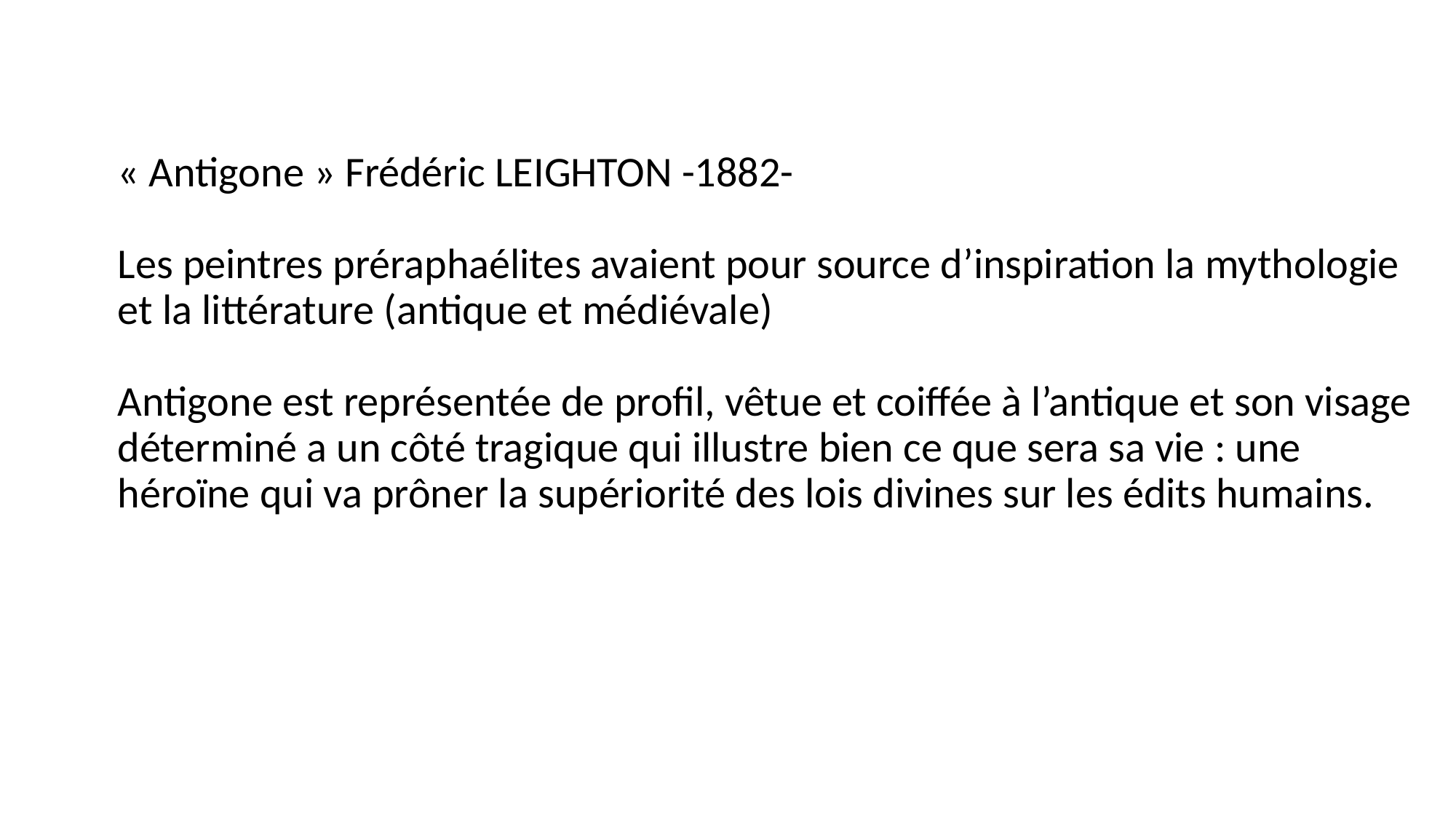

# « Antigone » Frédéric LEIGHTON -1882- Les peintres préraphaélites avaient pour source d’inspiration la mythologie et la littérature (antique et médiévale) Antigone est représentée de profil, vêtue et coiffée à l’antique et son visage déterminé a un côté tragique qui illustre bien ce que sera sa vie : une héroïne qui va prôner la supériorité des lois divines sur les édits humains.